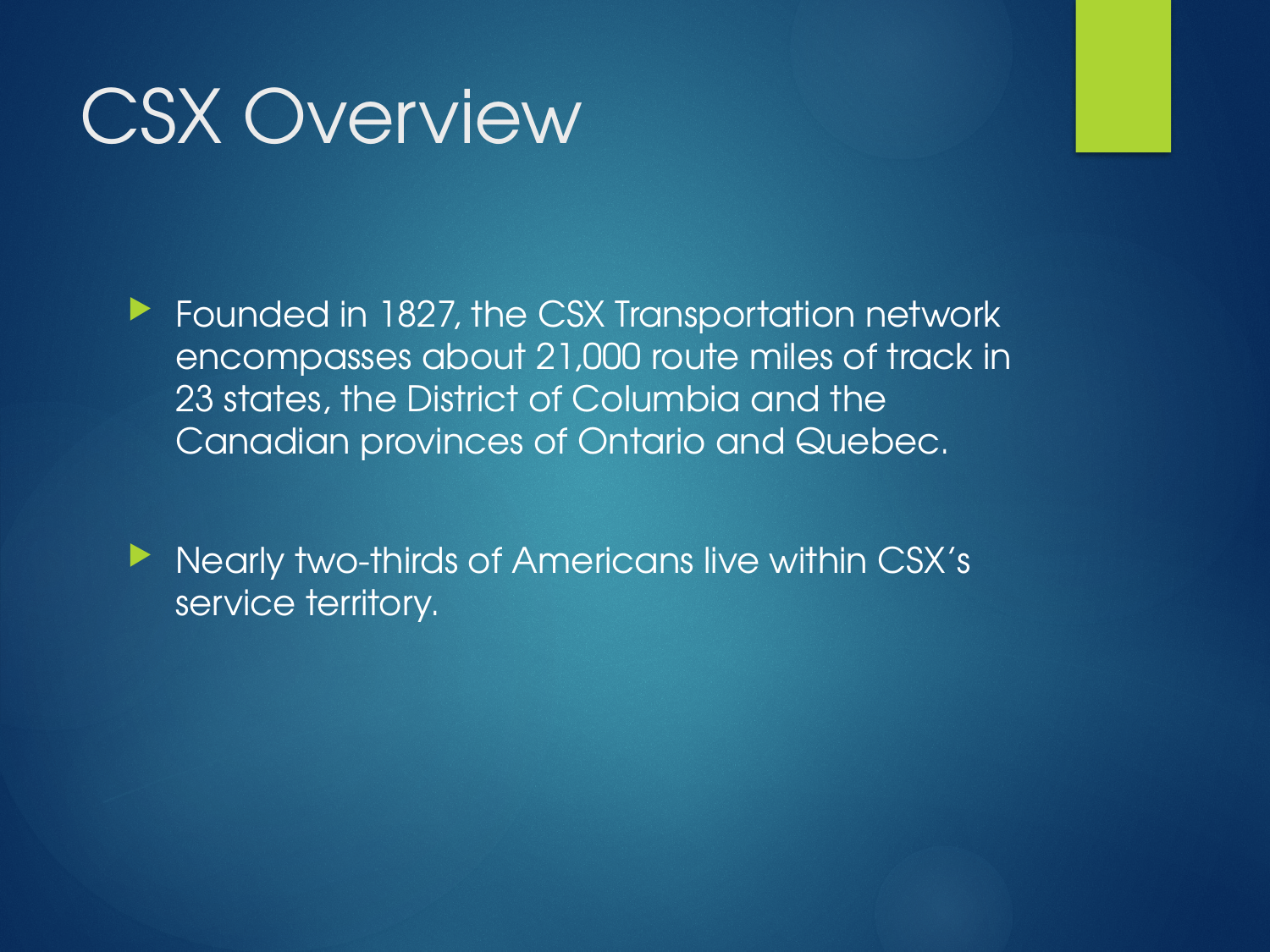

# CSX Overview
Founded in 1827, the CSX Transportation network encompasses about 21,000 route miles of track in 23 states, the District of Columbia and the Canadian provinces of Ontario and Quebec.

Nearly two-thirds of Americans live within CSX’s service territory.